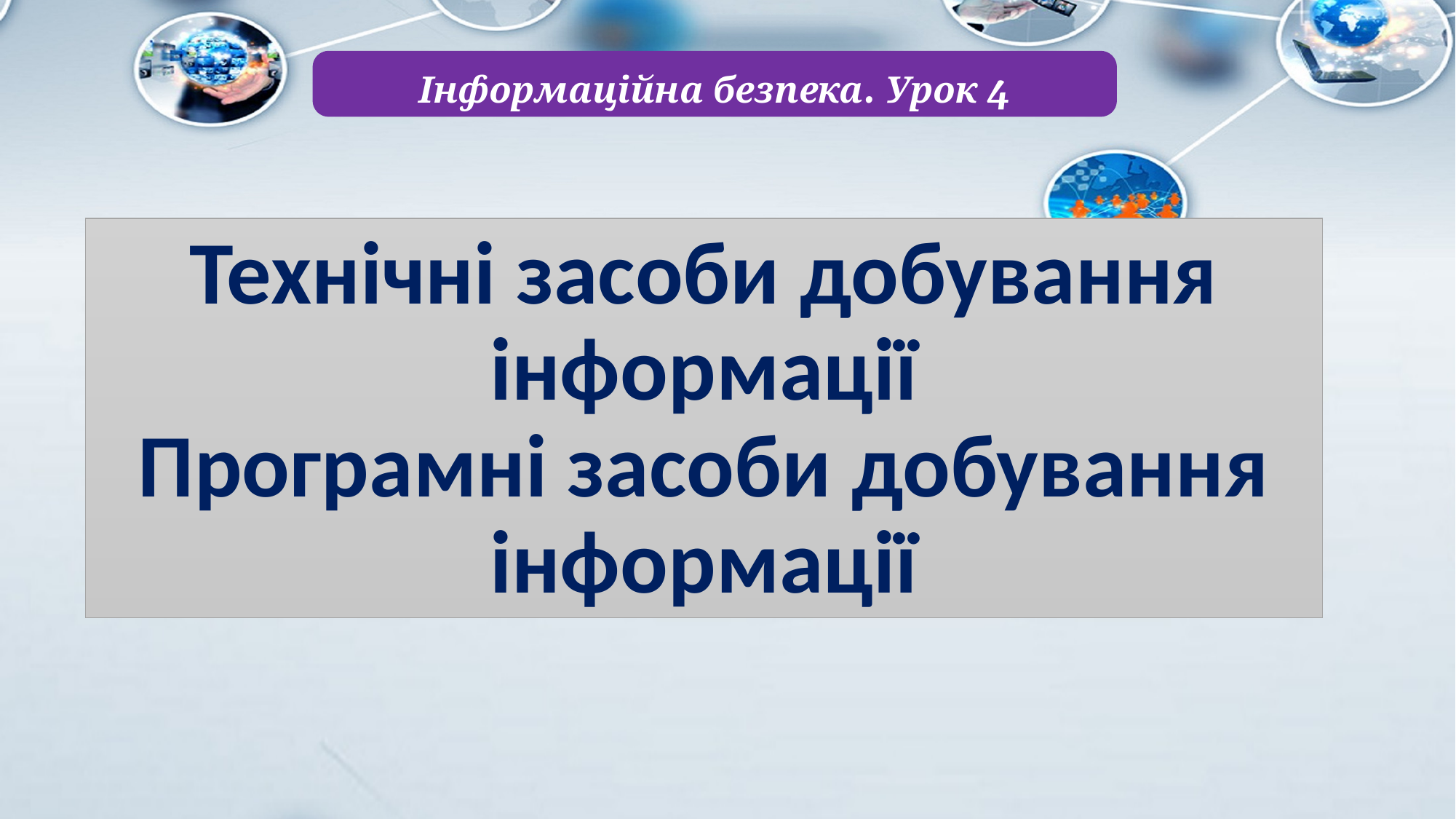

Інформаційна безпека. Урок 4
# Технічні засоби добування інформації Програмні засоби добування інформації